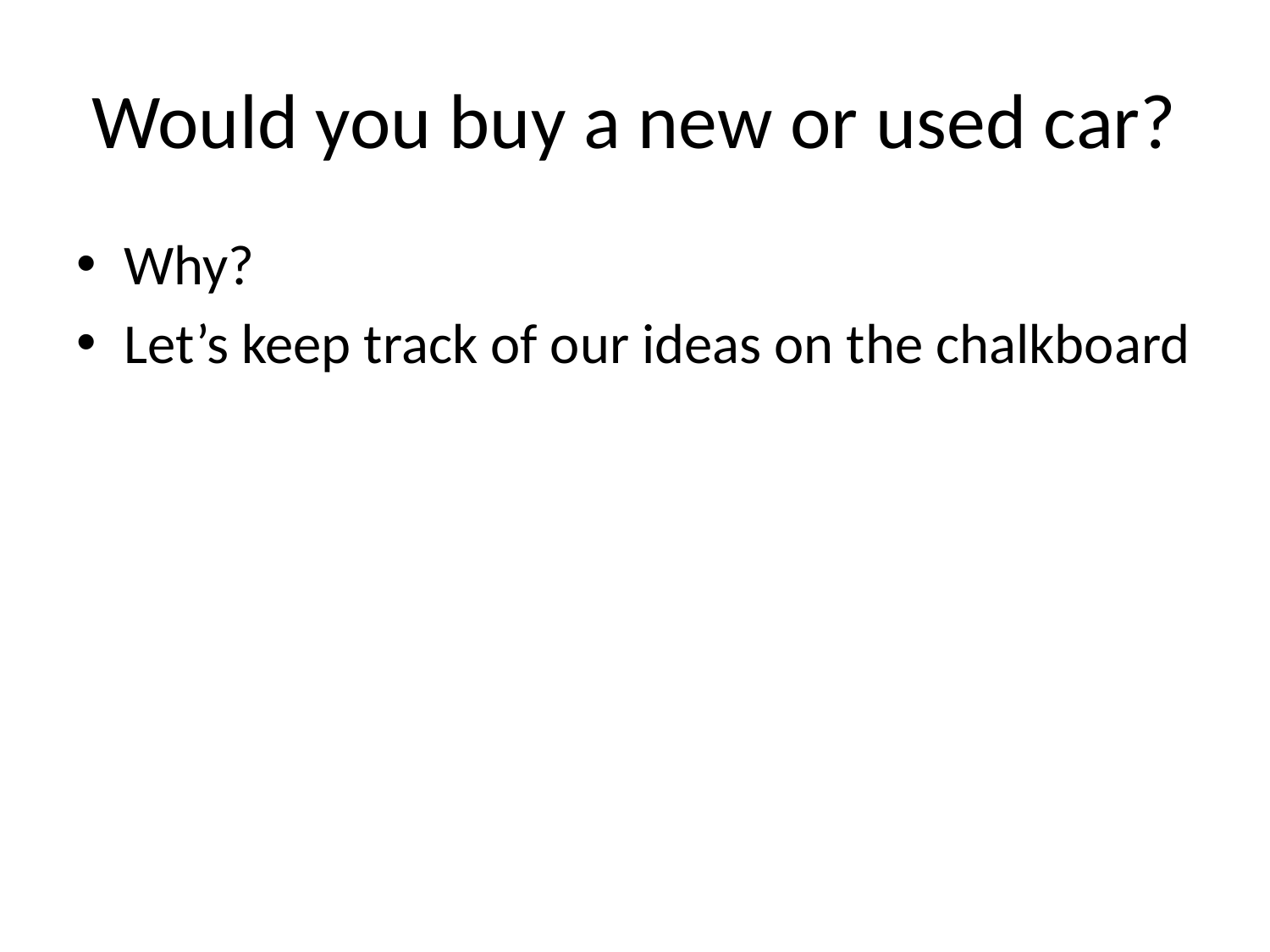

# Would you buy a new or used car?
Why?
Let’s keep track of our ideas on the chalkboard